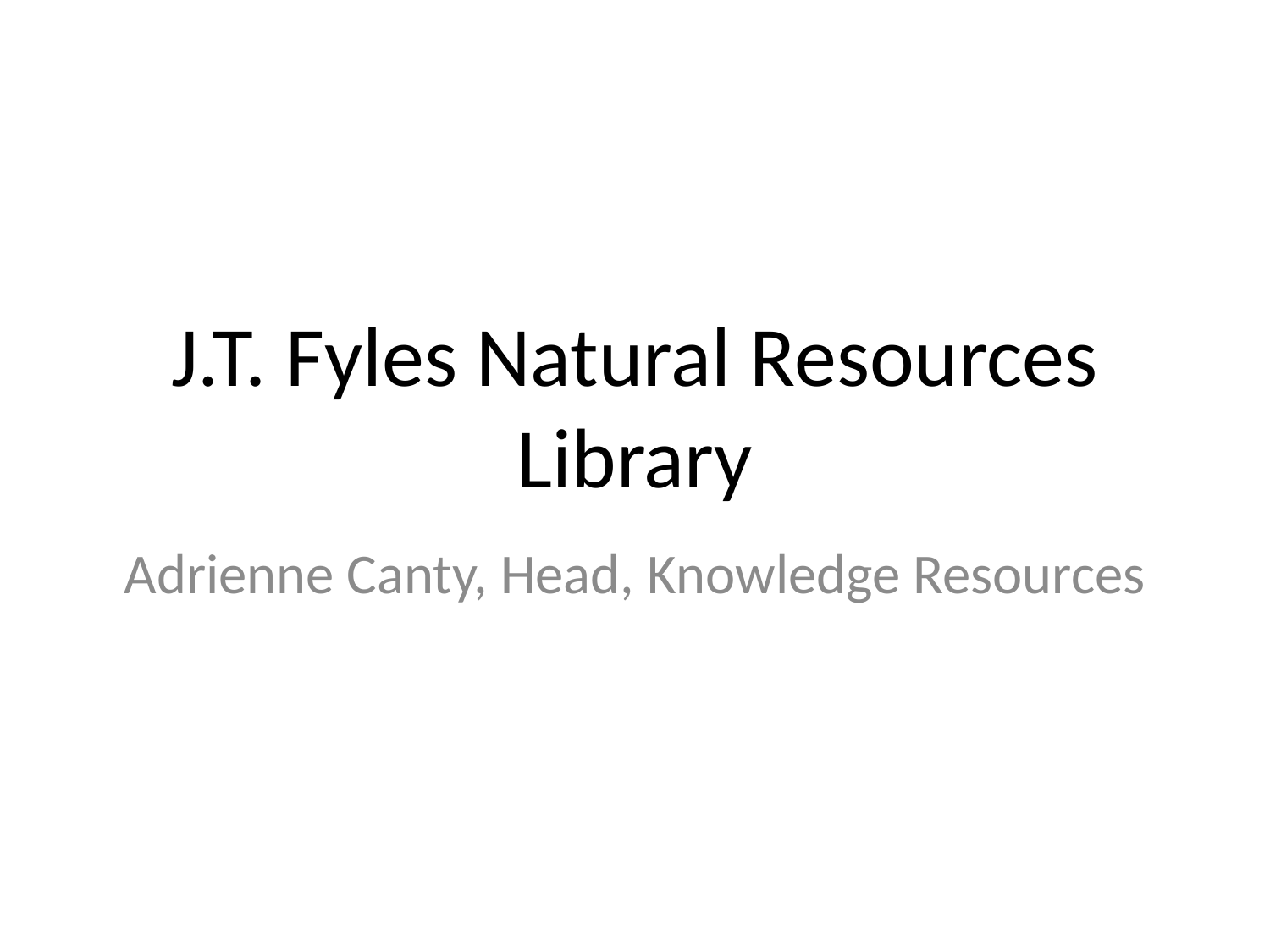

# J.T. Fyles Natural Resources Library
Adrienne Canty, Head, Knowledge Resources